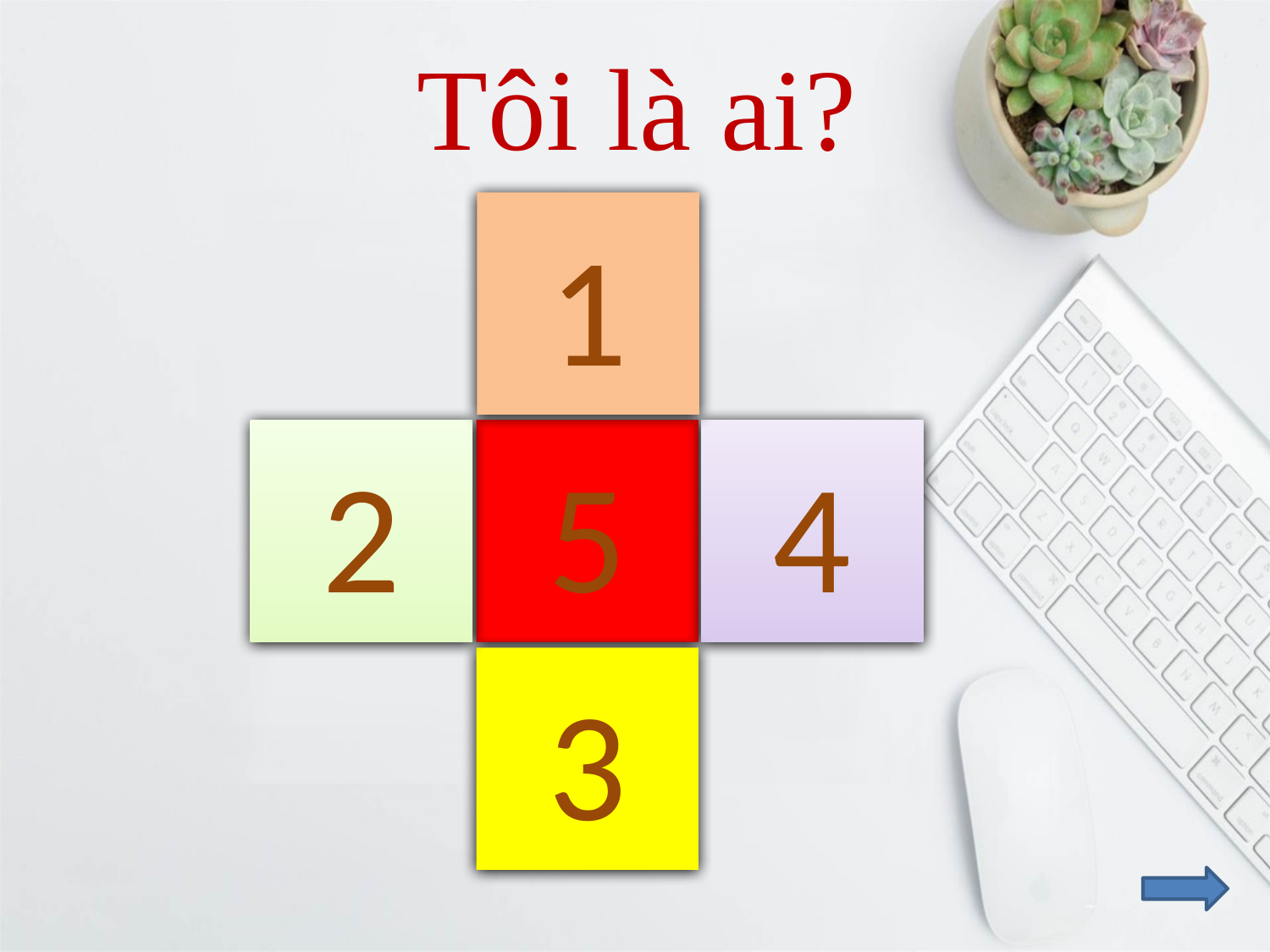

Tôi là ai?
1
2
5
4
3